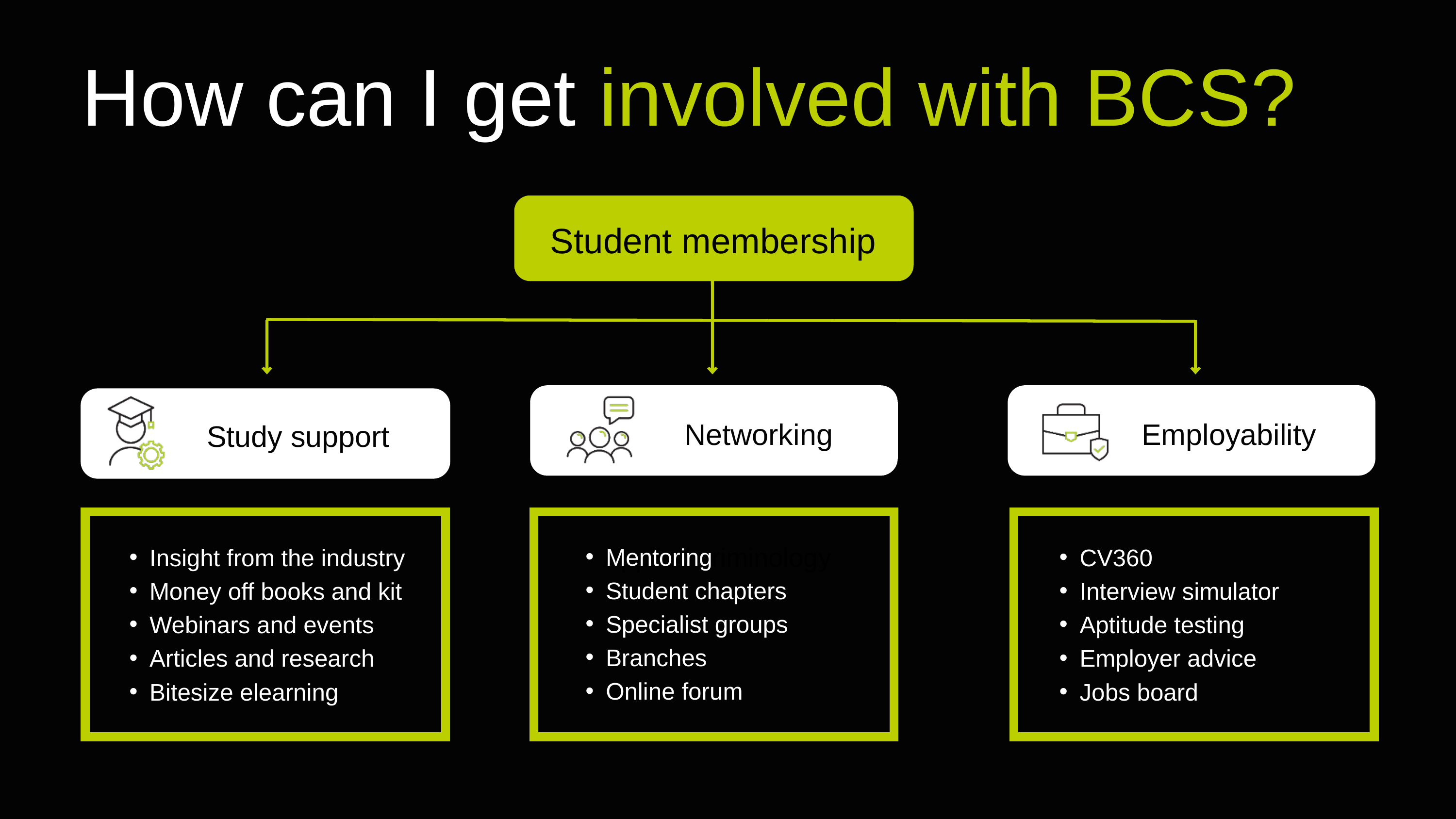

How can I get involved with BCS?

Student membership

Networking
Employability
Study support

Mentoring
Student chapters
Specialist groups
Branches
Online forum
Insight from the industry
Money off books and kit
Webinars and events
Articles and research
Bitesize elearning
CV360
Interview simulator
Aptitude testing
Employer advice
Jobs board
Applied criminology